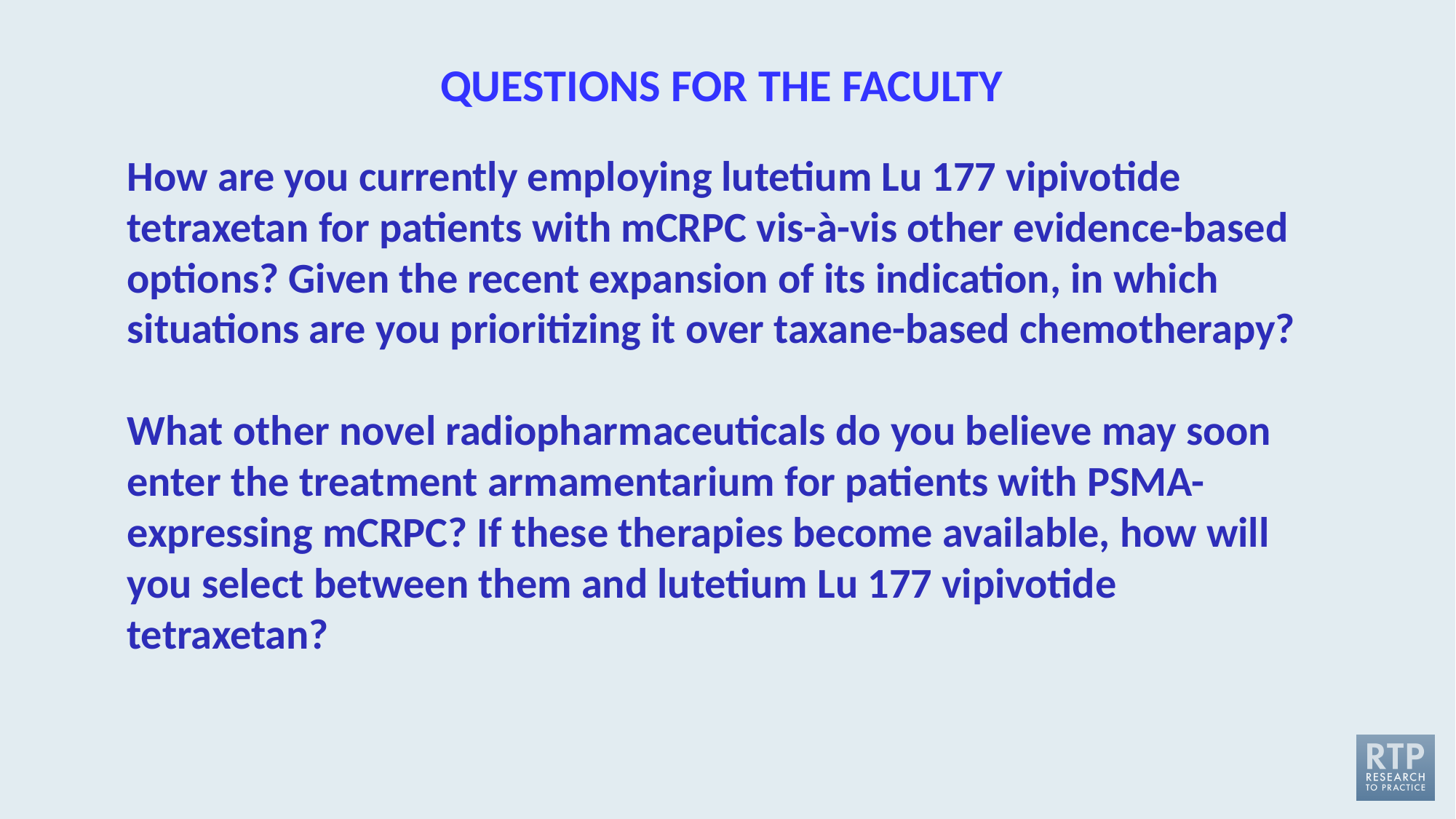

QUESTIONS FOR THE FACULTY
How are you currently employing lutetium Lu 177 vipivotide tetraxetan for patients with mCRPC vis-à-vis other evidence-based options? Given the recent expansion of its indication, in which situations are you prioritizing it over taxane-based chemotherapy?

What other novel radiopharmaceuticals do you believe may soon enter the treatment armamentarium for patients with PSMA-expressing mCRPC? If these therapies become available, how will you select between them and lutetium Lu 177 vipivotide tetraxetan?